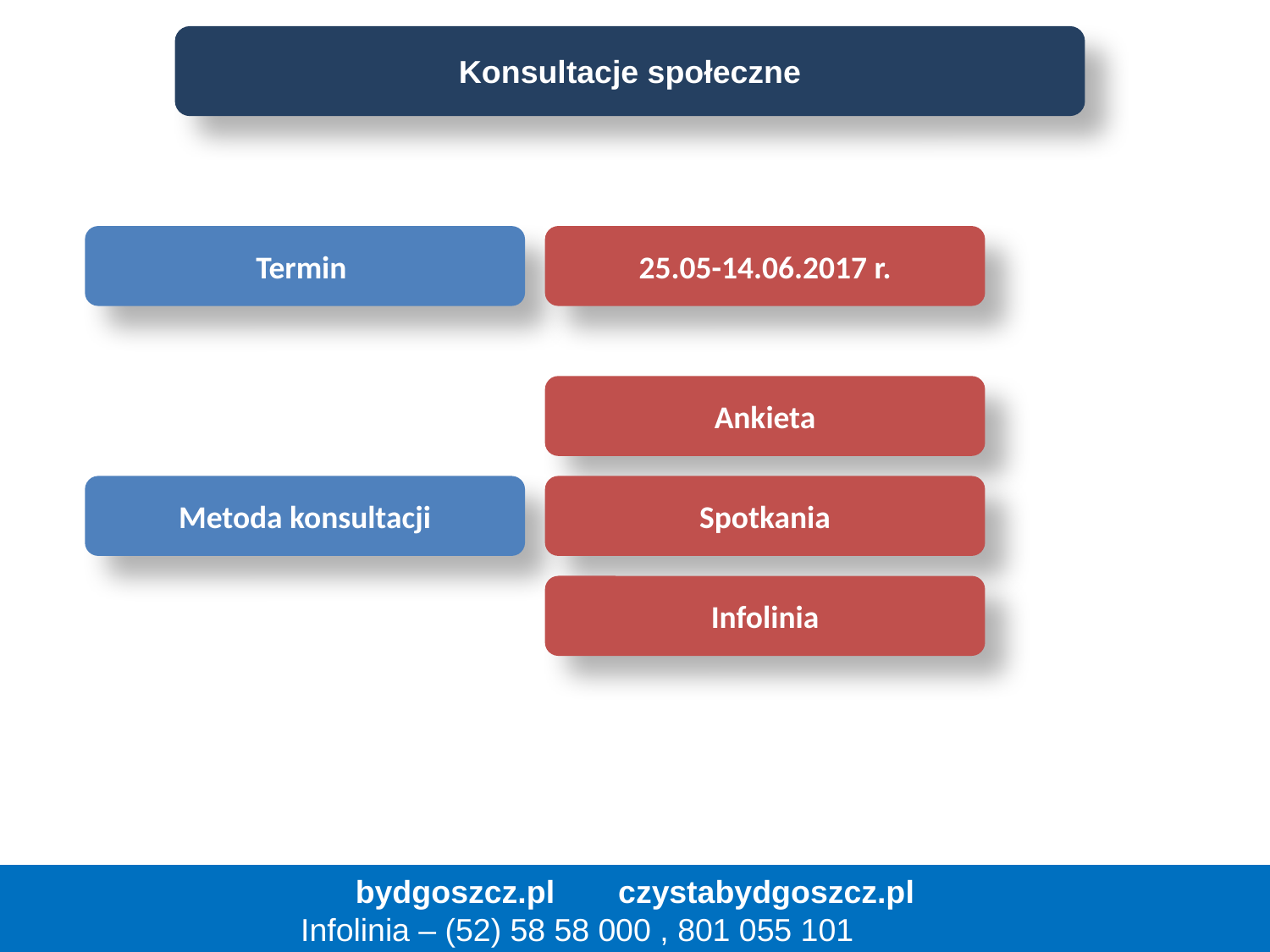

Konsultacje społeczne
Termin
25.05-14.06.2017 r.
Ankieta
Metoda konsultacji
Spotkania
Infolinia
bydgoszcz.pl 	 czystabydgoszcz.pl
Infolinia – (52) 58 58 000 , 801 055 101
40